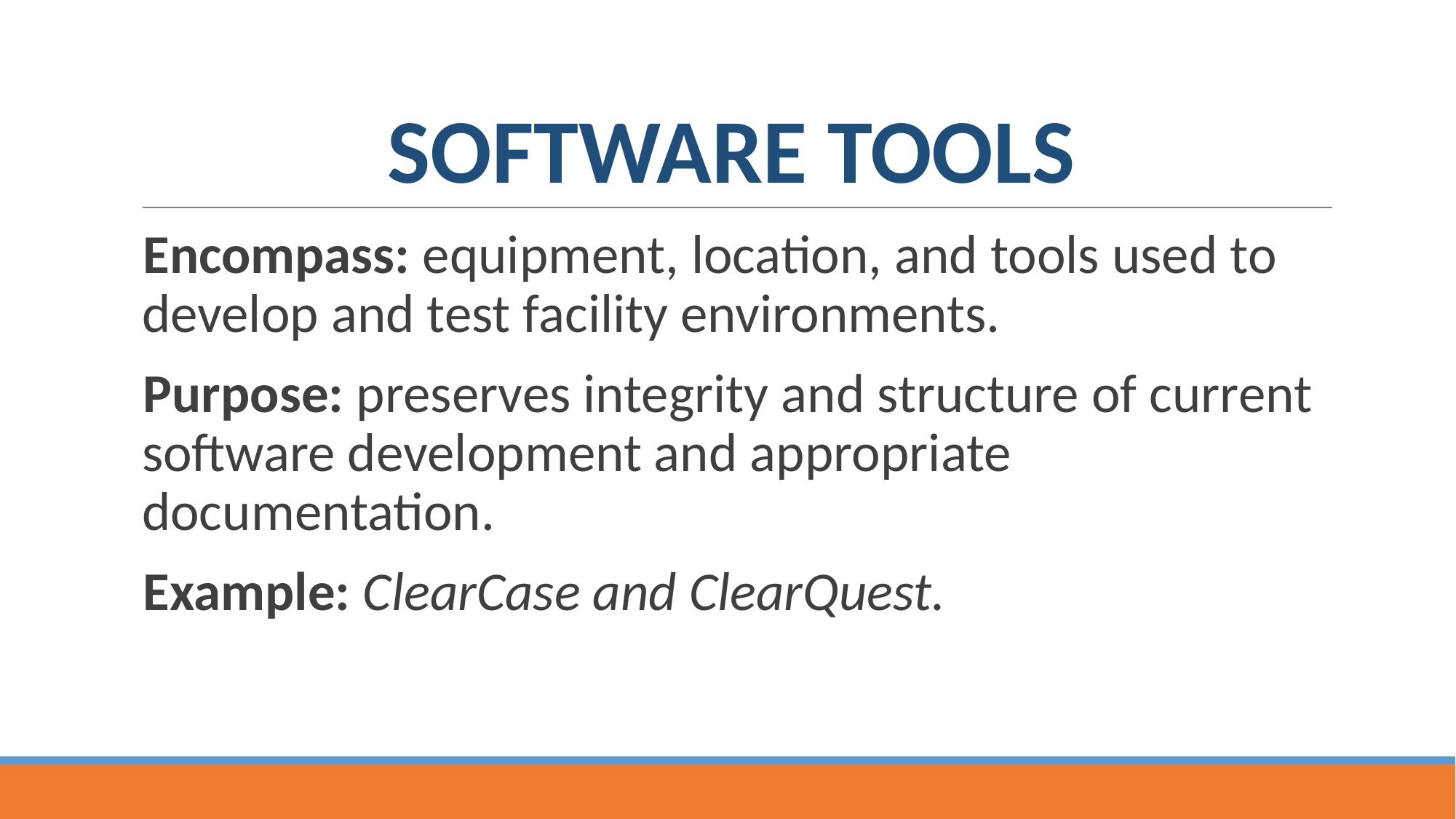

# SOFTWARE TOOLS
Encompass: equipment, location, and tools used to develop and test facility environments.
Purpose: preserves integrity and structure of current software development and appropriate documentation.
Example: ClearCase and ClearQuest.